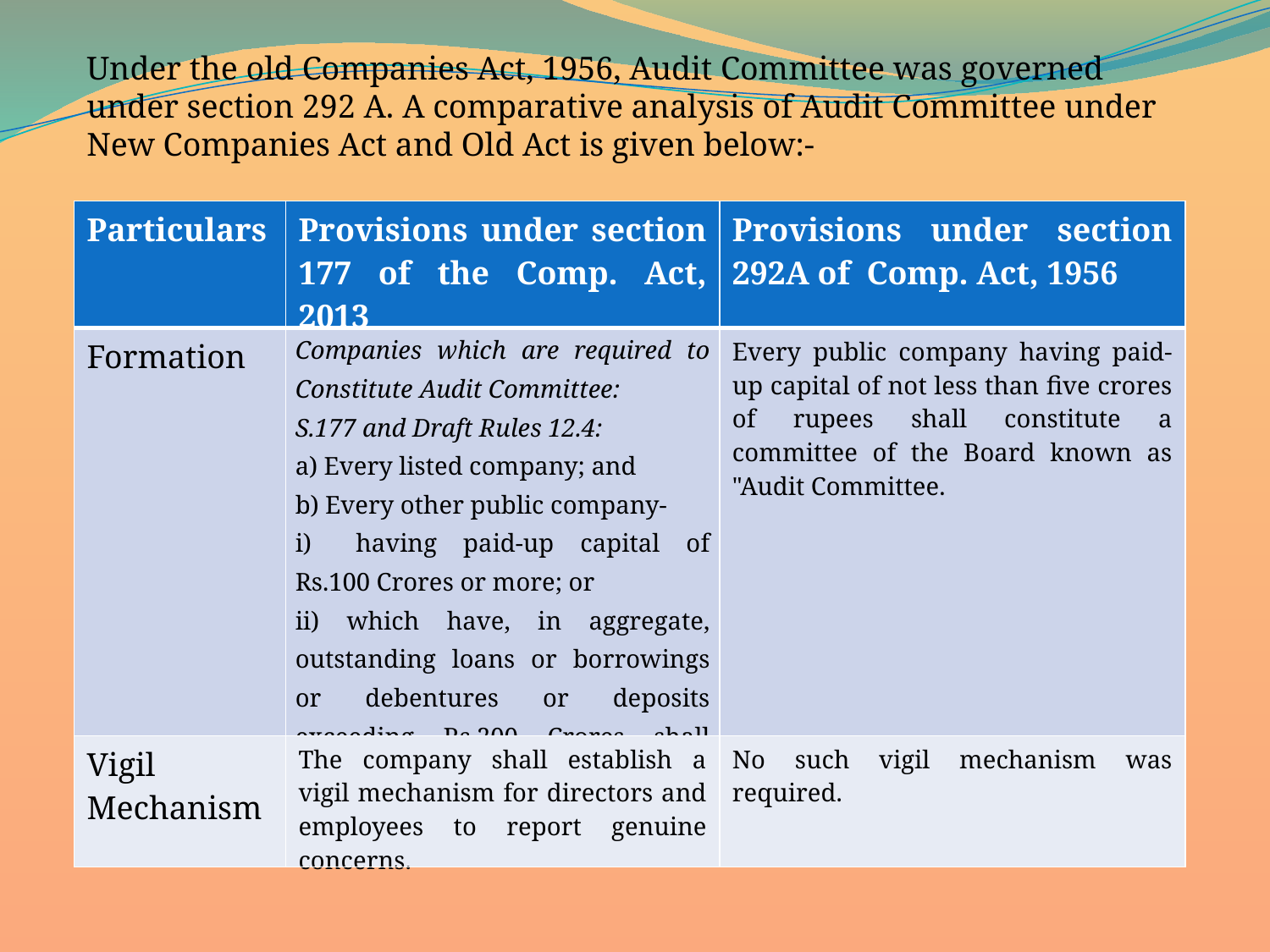

Under the old Companies Act, 1956, Audit Committee was governed under section 292 A. A comparative analysis of Audit Committee under New Companies Act and Old Act is given below:-

| Particulars | Provisions under section 177 of the Comp. Act, 2013 | Provisions under section 292A of Comp. Act, 1956 |
| --- | --- | --- |
| Formation | Companies which are required to Constitute Audit Committee:  S.177 and Draft Rules 12.4:  a) Every listed company; and b) Every other public company- i)       having paid-up capital of Rs.100 Crores or more; or ii) which have, in aggregate, outstanding loans or borrowings or debentures or deposits exceeding Rs.200 Crores shall constitute an Audit Committee. | Every public company having paid-up capital of not less than five crores of rupees shall constitute a committee of the Board known as "Audit Committee. |
| Vigil Mechanism | The company shall establish a vigil mechanism for directors and employees to report genuine concerns. | No such vigil mechanism was required. |